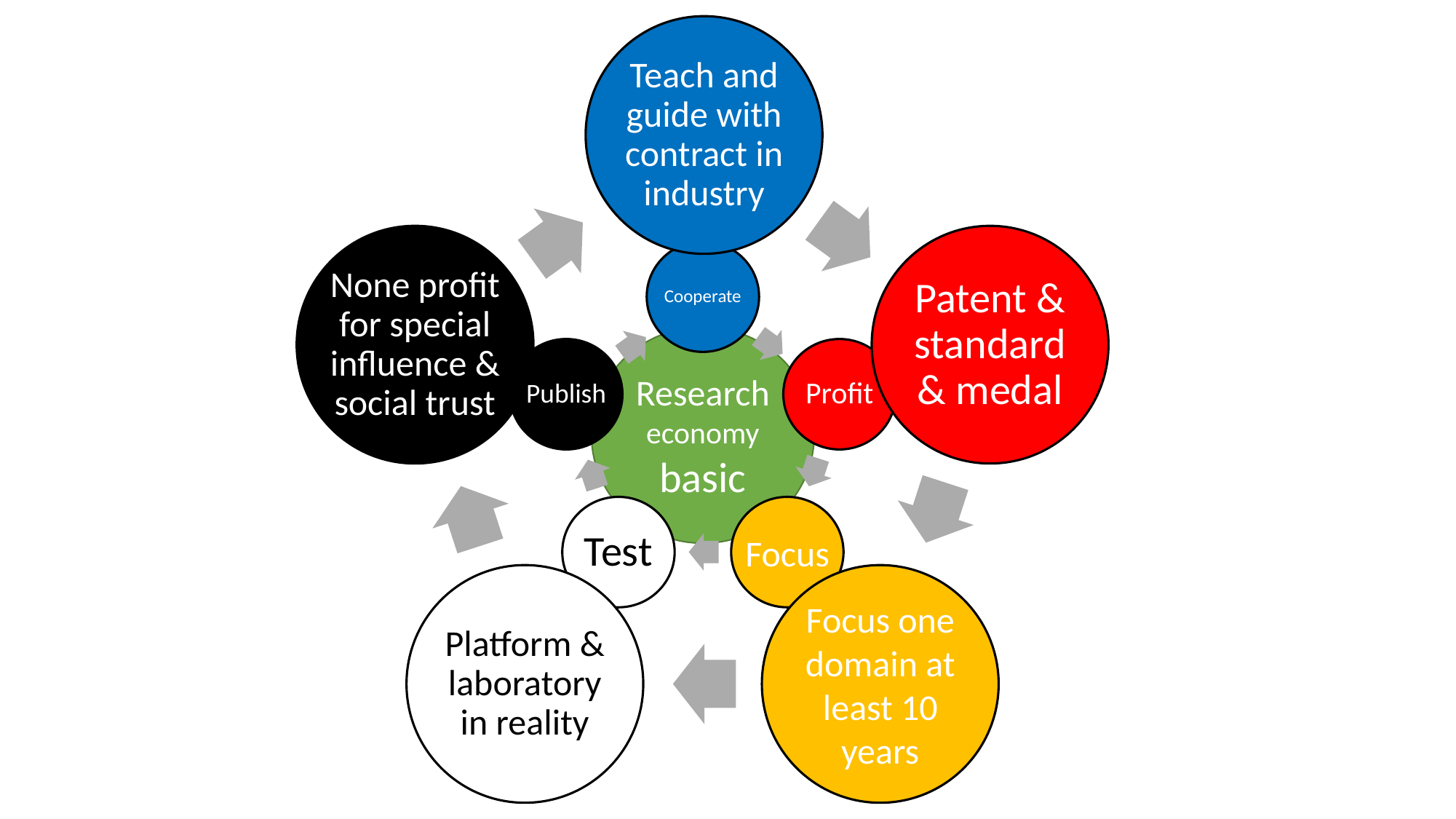

Teach and guide with contract in industry

None profit for special influence & social trust
Patent & standard & medal

Platform & laboratory in reality
Focus one domain at least 10 years

Cooperate

Publish
Profit

Test
Focus

Research economy basic